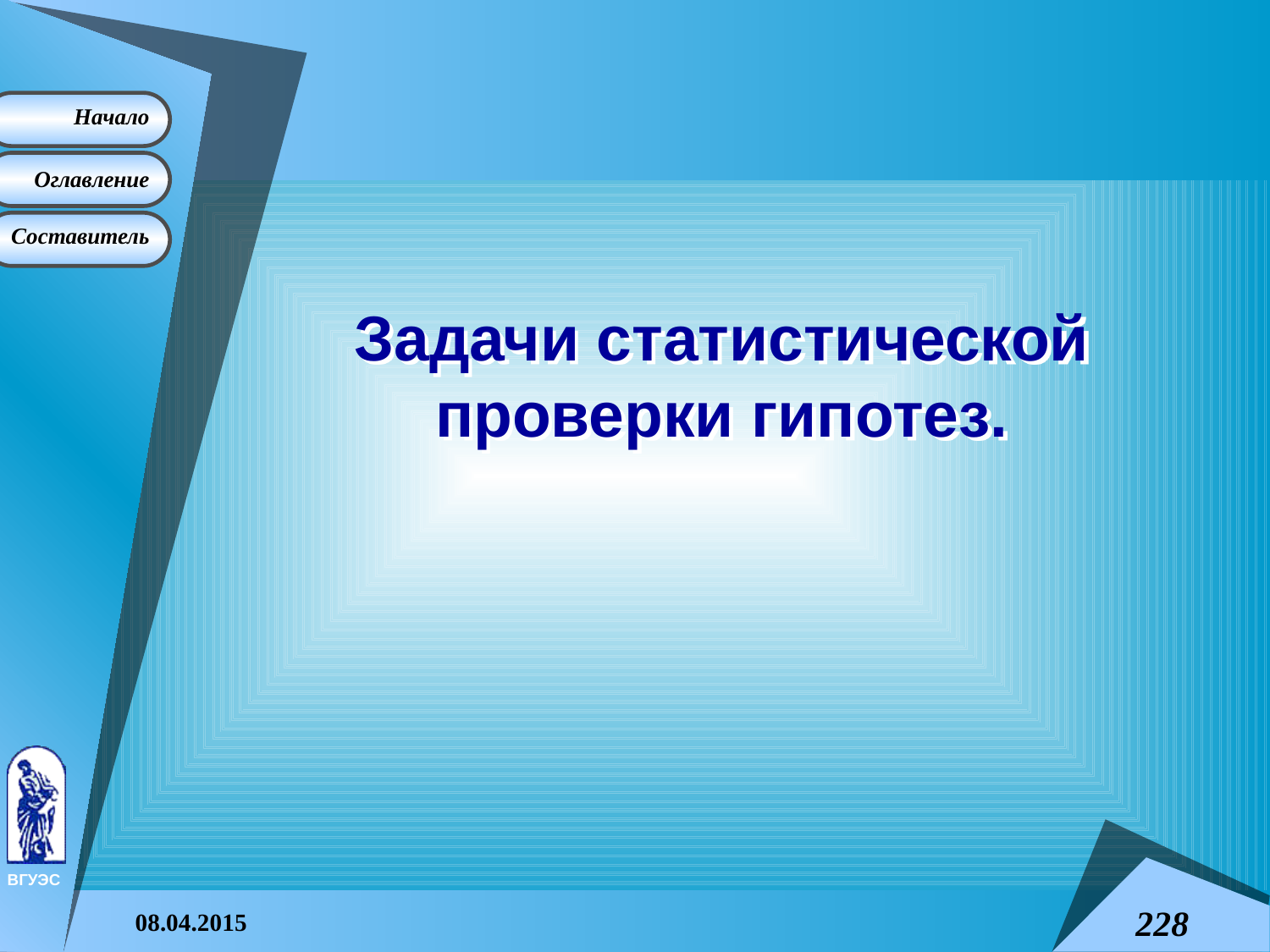

# Задачи статистической проверки гипотез.
08.04.2015
228